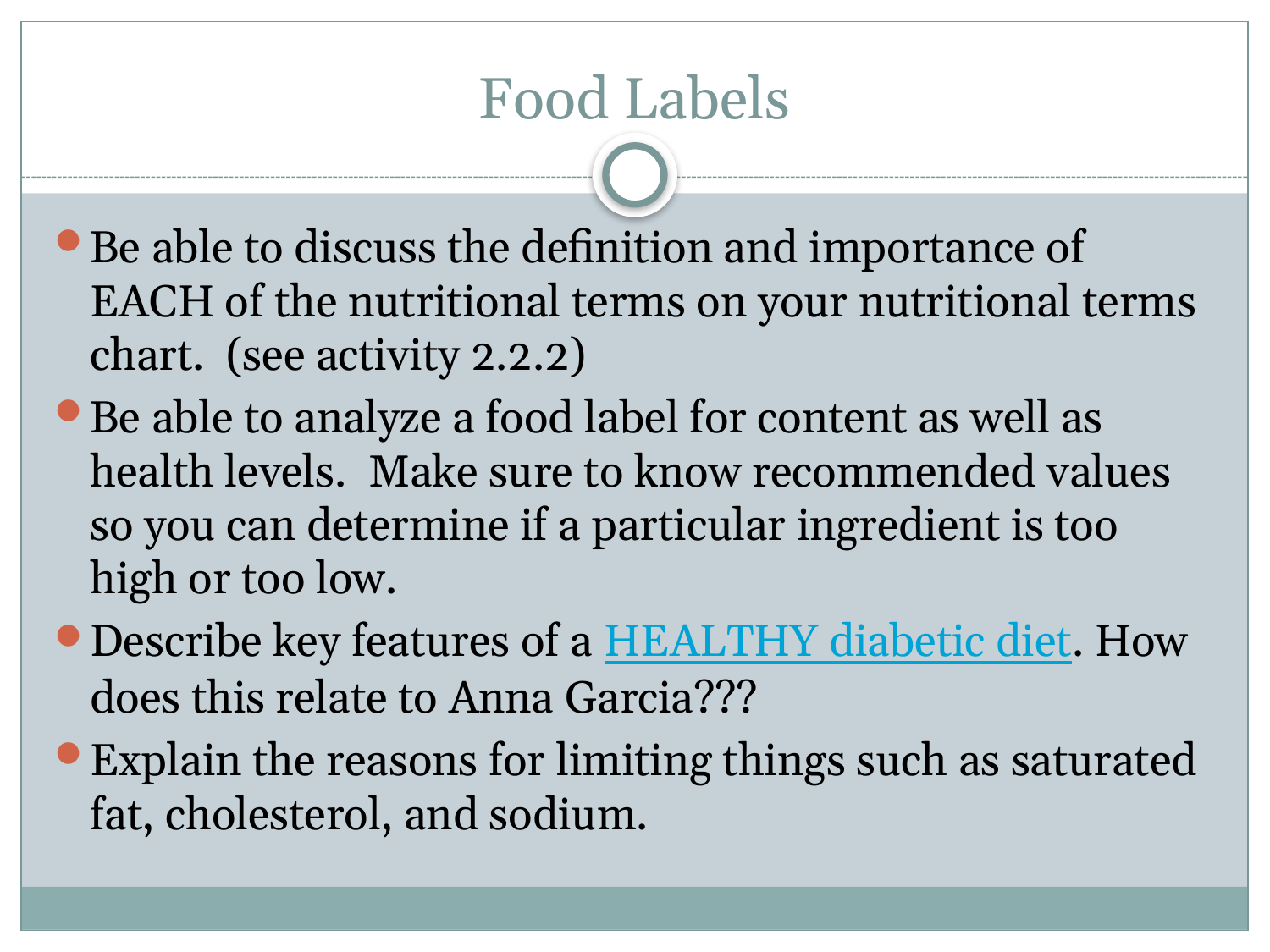

# Food Labels
Be able to discuss the definition and importance of EACH of the nutritional terms on your nutritional terms chart.  (see activity 2.2.2)
Be able to analyze a food label for content as well as health levels.  Make sure to know recommended values so you can determine if a particular ingredient is too high or too low.
Describe key features of a HEALTHY diabetic diet. How does this relate to Anna Garcia???
Explain the reasons for limiting things such as saturated fat, cholesterol, and sodium.